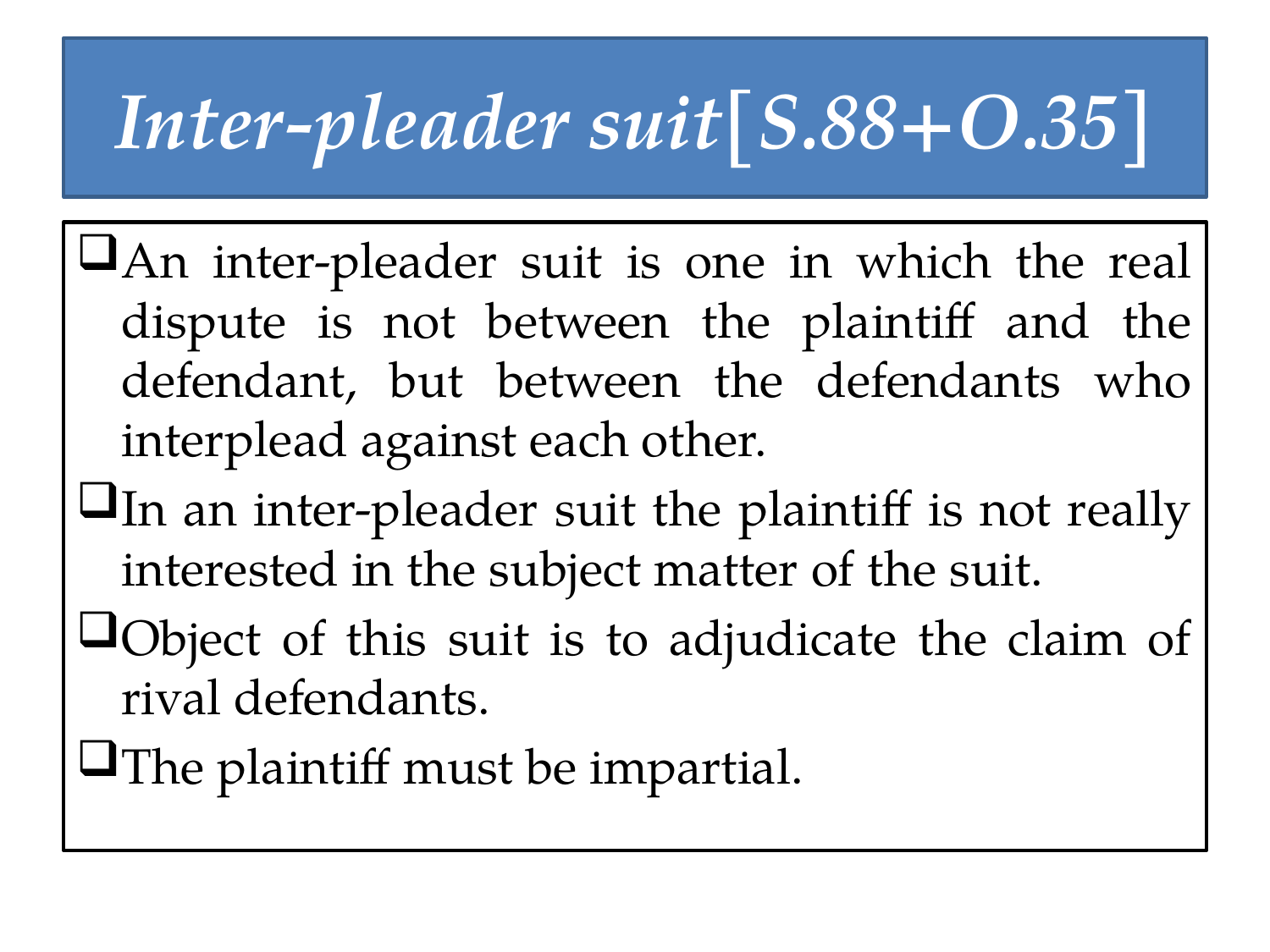

# Inter-pleader suit[S.88+O.35]
An inter-pleader suit is one in which the real dispute is not between the plaintiff and the defendant, but between the defendants who interplead against each other.
In an inter-pleader suit the plaintiff is not really interested in the subject matter of the suit.
Object of this suit is to adjudicate the claim of rival defendants.
The plaintiff must be impartial.